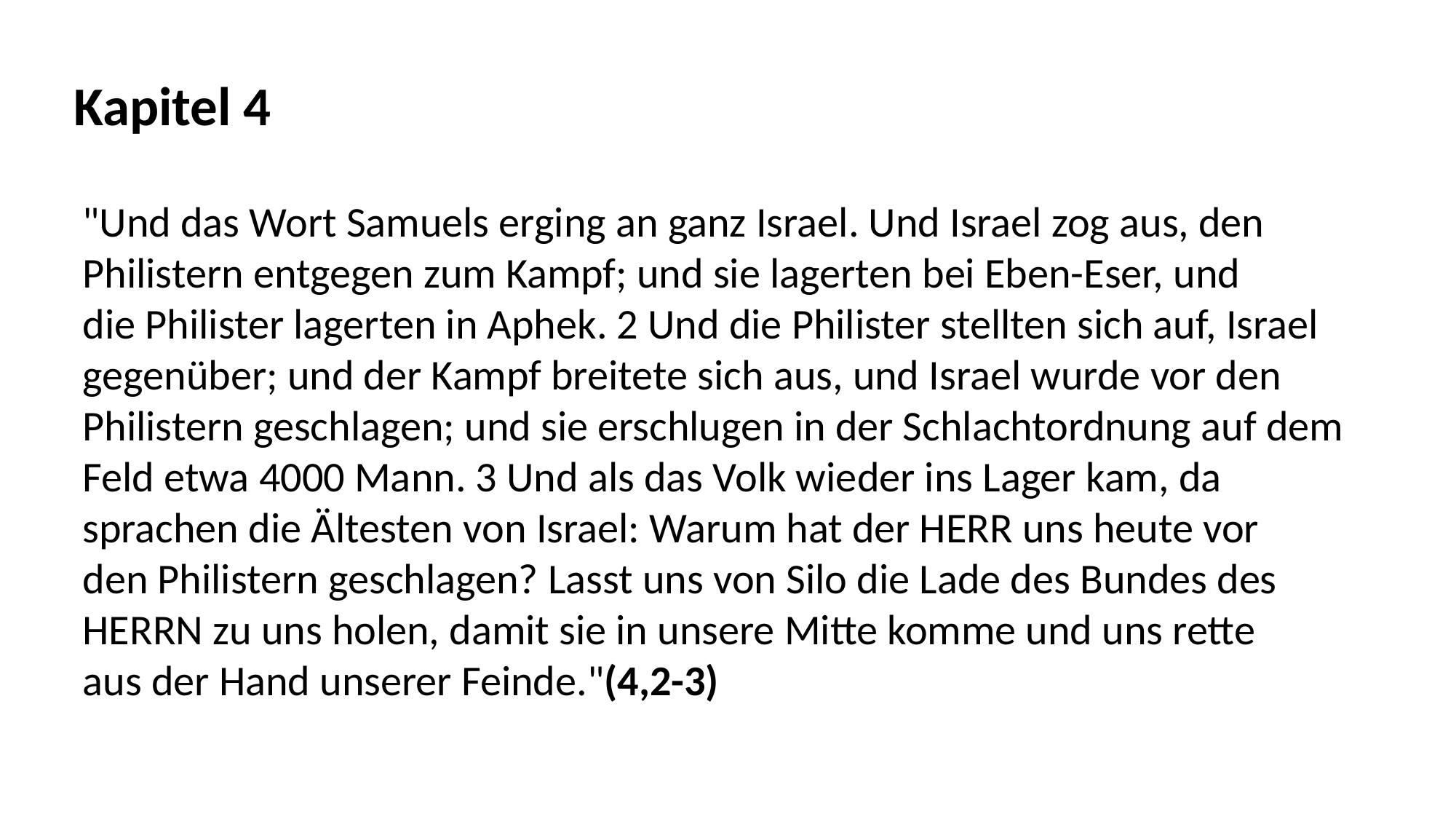

Kapitel 4
"Und das Wort Samuels erging an ganz Israel. Und Israel zog aus, den
Philistern entgegen zum Kampf; und sie lagerten bei Eben-Eser, und
die Philister lagerten in Aphek. 2 Und die Philister stellten sich auf, Israel
gegenüber; und der Kampf breitete sich aus, und Israel wurde vor den
Philistern geschlagen; und sie erschlugen in der Schlachtordnung auf dem
Feld etwa 4000 Mann. 3 Und als das Volk wieder ins Lager kam, da
sprachen die Ältesten von Israel: Warum hat der HERR uns heute vor
den Philistern geschlagen? Lasst uns von Silo die Lade des Bundes des
HERRN zu uns holen, damit sie in unsere Mitte komme und uns rette
aus der Hand unserer Feinde."(4,2-3)